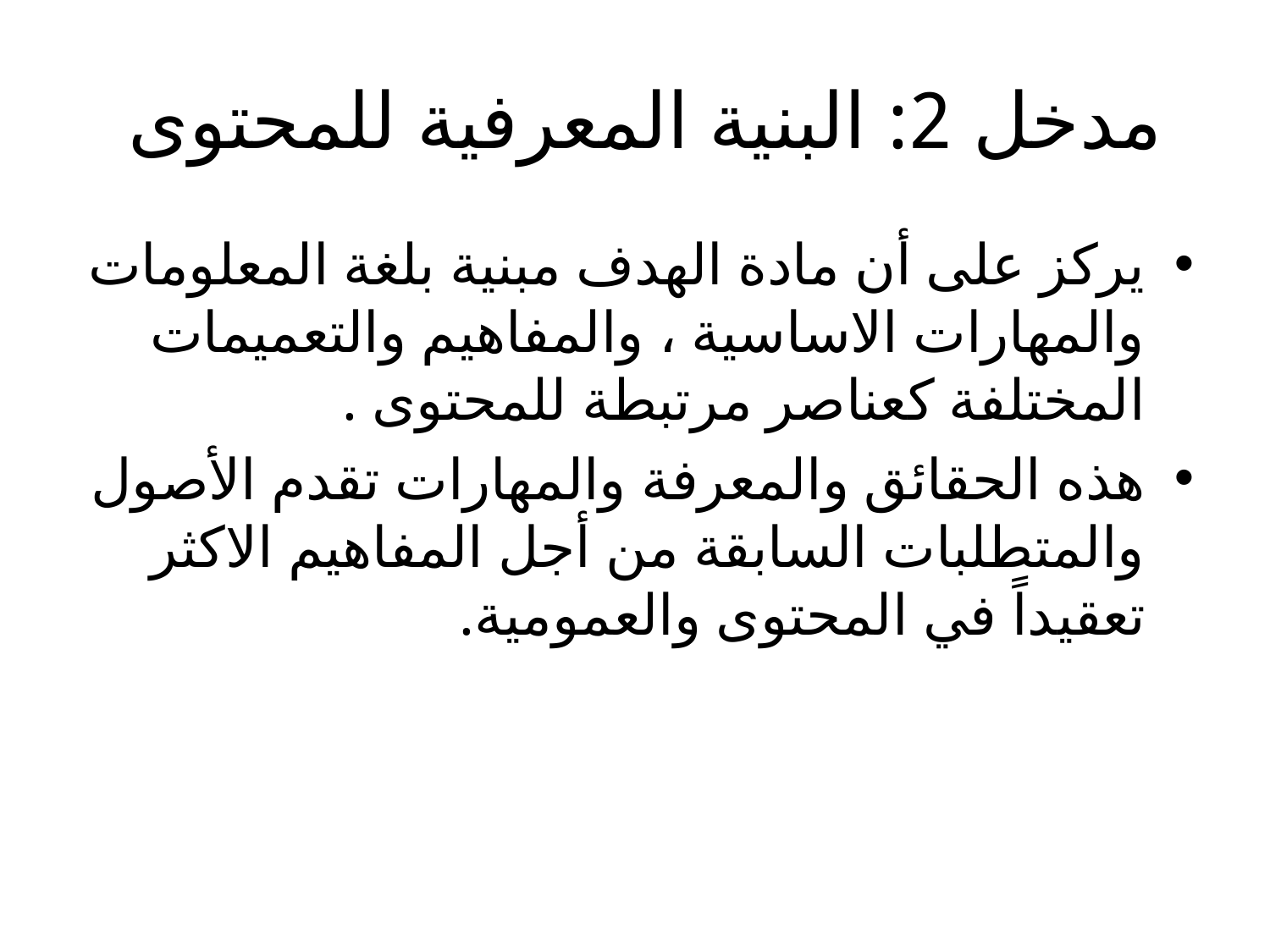

# مدخل 2: البنية المعرفية للمحتوى
يركز على أن مادة الهدف مبنية بلغة المعلومات والمهارات الاساسية ، والمفاهيم والتعميمات المختلفة كعناصر مرتبطة للمحتوى .
هذه الحقائق والمعرفة والمهارات تقدم الأصول والمتطلبات السابقة من أجل المفاهيم الاكثر تعقيداً في المحتوى والعمومية.